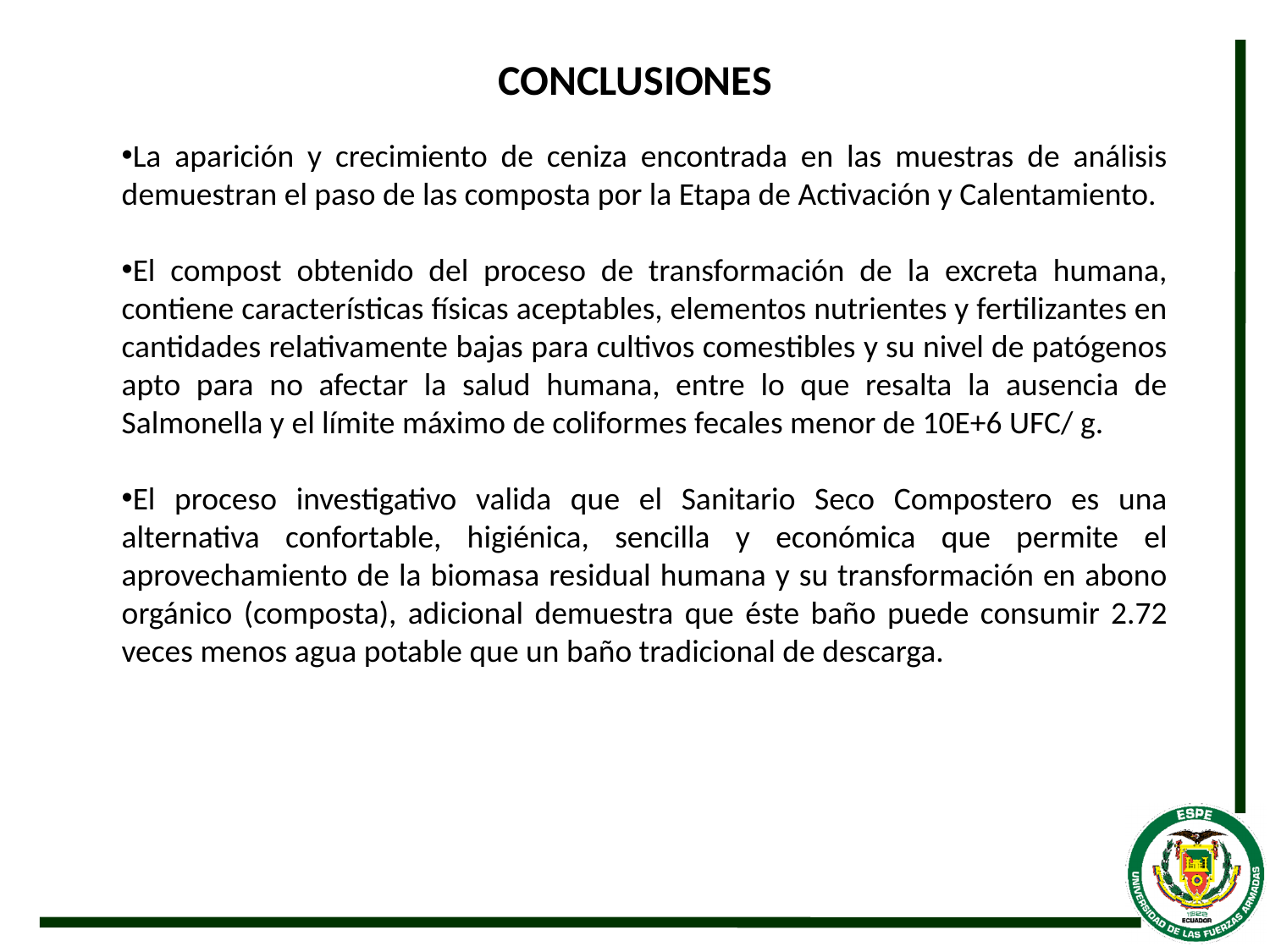

# CONCLUSIONES
La aparición y crecimiento de ceniza encontrada en las muestras de análisis demuestran el paso de las composta por la Etapa de Activación y Calentamiento.

El compost obtenido del proceso de transformación de la excreta humana, contiene características físicas aceptables, elementos nutrientes y fertilizantes en cantidades relativamente bajas para cultivos comestibles y su nivel de patógenos apto para no afectar la salud humana, entre lo que resalta la ausencia de Salmonella y el límite máximo de coliformes fecales menor de 10E+6 UFC/ g.

El proceso investigativo valida que el Sanitario Seco Compostero es una alternativa confortable, higiénica, sencilla y económica que permite el aprovechamiento de la biomasa residual humana y su transformación en abono orgánico (composta), adicional demuestra que éste baño puede consumir 2.72 veces menos agua potable que un baño tradicional de descarga.